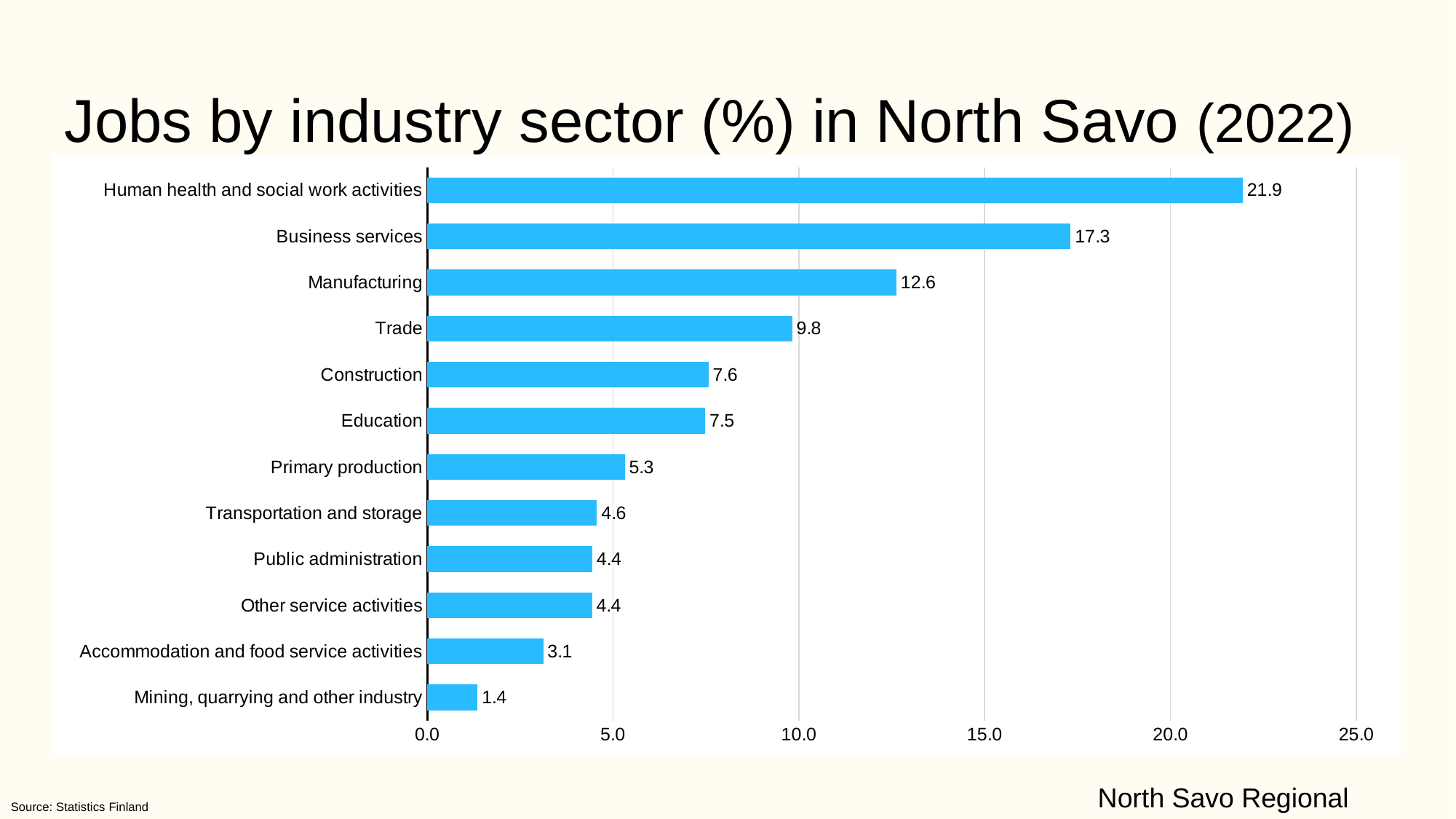

# Jobs by industry sector (%) in North Savo (2022)

### Chart

| Category |  |
|---|---|
| Mining, quarrying and other industry | 1.3556748000404981 |
| Accommodation and food service activities | 3.122405588741521 |
| Other service activities | 4.43555735547231 |
| Public administration | 4.445681887212716 |
| Transportation and storage | 4.568188721271641 |
| Primary production | 5.319428976409841 |
| Education | 7.484053862508859 |
| Construction | 7.566062569606155 |
| Trade | 9.819783335020755 |
| Manufacturing | 12.626303533461577 |
| Business services | 17.313961729270023 |
| Human health and social work activities | 21.942897640984103 |
North Savo Regional Council
Source: Statistics Finland